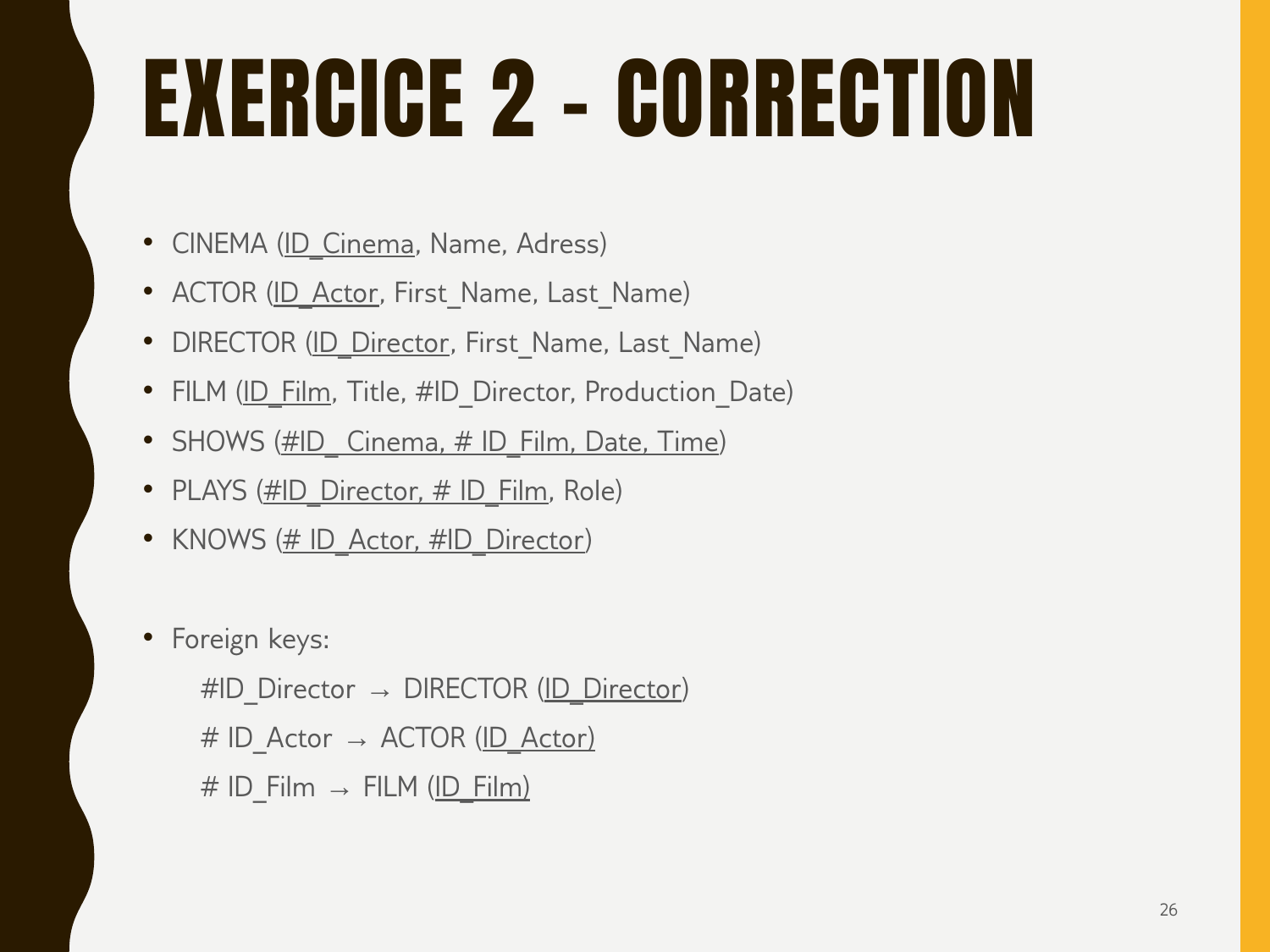

# EXERCICE 2 – Correction
CINEMA (ID_Cinema, Name, Adress)
ACTOR (ID_Actor, First_Name, Last_Name)
DIRECTOR (ID_Director, First_Name, Last_Name)
FILM (ID_Film, Title, #ID_Director, Production_Date)
SHOWS (#ID_ Cinema, # ID_Film, Date, Time)
PLAYS (#ID_Director, # ID_Film, Role)
KNOWS (# ID_Actor, #ID_Director)

Foreign keys:
#ID_Director → DIRECTOR (ID_Director)
# ID_Actor → ACTOR (ID_Actor)
# ID_Film → FILM (ID_Film)
26